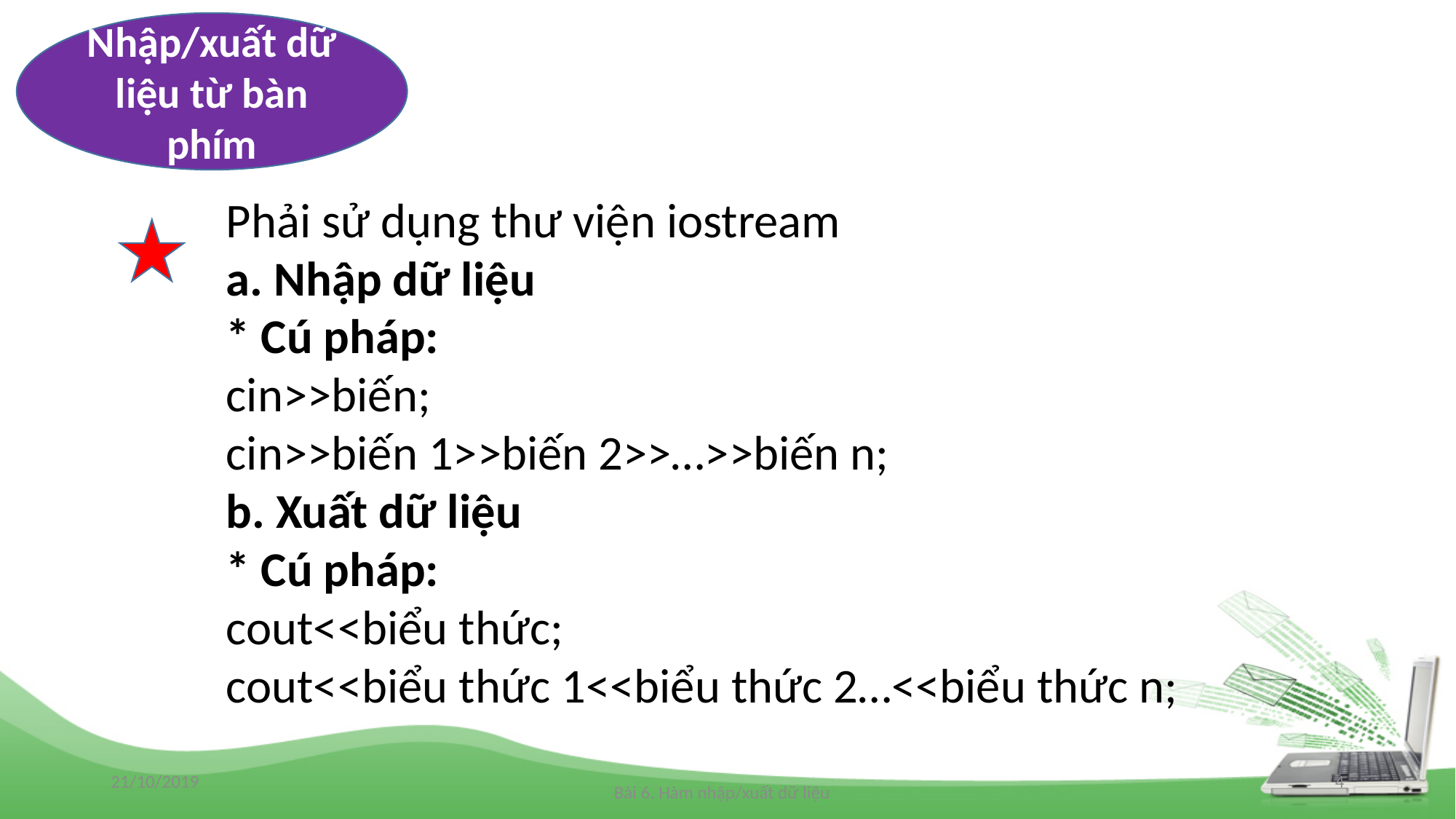

Nhập/xuất dữ liệu từ bàn phím
Phải sử dụng thư viện iostream
a. Nhập dữ liệu
* Cú pháp:
cin>>biến;
cin>>biến 1>>biến 2>>…>>biến n;
b. Xuất dữ liệu
* Cú pháp:
cout<<biểu thức;
cout<<biểu thức 1<<biểu thức 2…<<biểu thức n;

21/10/2019
4
Bài 6. Hàm nhập/xuất dữ liệu